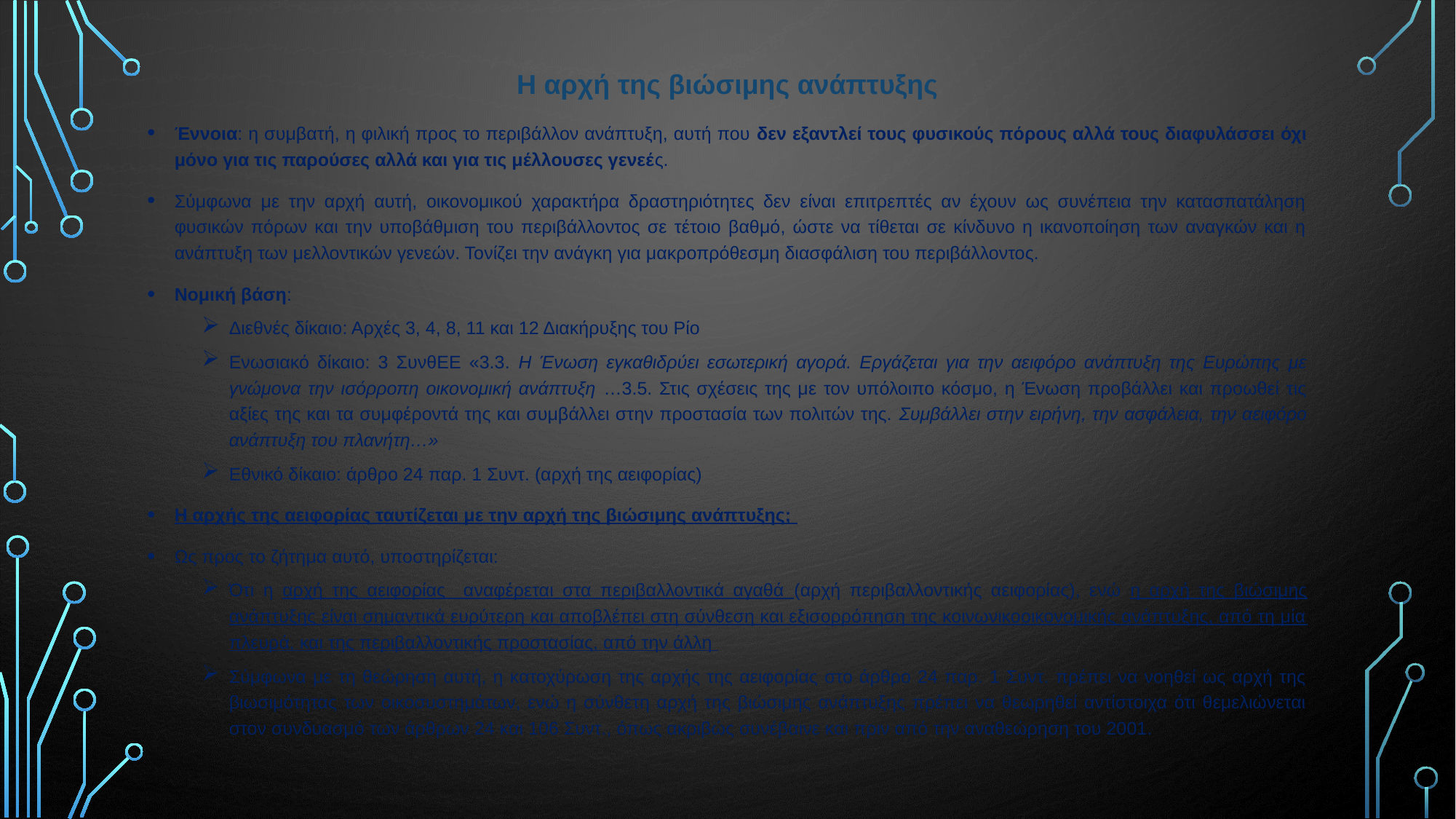

# Η αρχή της βιώσιμης ανάπτυξης
Έννοια: η συμβατή, η φιλική προς το περιβάλλον ανάπτυξη, αυτή που δεν εξαντλεί τους φυσικούς πόρους αλλά τους διαφυλάσσει όχι μόνο για τις παρούσες αλλά και για τις μέλλουσες γενεές.
Σύμφωνα με την αρχή αυτή, οικονομικού χαρακτήρα δραστηριότητες δεν είναι επιτρεπτές αν έχουν ως συνέπεια την κατασπατάληση φυσικών πόρων και την υποβάθμιση του περιβάλλοντος σε τέτοιο βαθμό, ώστε να τίθεται σε κίνδυνο η ικανοποίηση των αναγκών και η ανάπτυξη των μελλοντικών γενεών. Τονίζει την ανάγκη για μακροπρόθεσμη διασφάλιση του περιβάλλοντος.
Νομική βάση:
Διεθνές δίκαιο: Αρχές 3, 4, 8, 11 και 12 Διακήρυξης του Ρίο
Ενωσιακό δίκαιο: 3 ΣυνθΕΕ «3.3. Η Ένωση εγκαθιδρύει εσωτερική αγορά. Εργάζεται για την αειφόρο ανάπτυξη της Ευρώπης με γνώμονα την ισόρροπη οικονομική ανάπτυξη …3.5. Στις σχέσεις της με τον υπόλοιπο κόσμο, η Ένωση προβάλλει και προωθεί τις αξίες της και τα συμφέροντά της και συμβάλλει στην προστασία των πολιτών της. Συμβάλλει στην ειρήνη, την ασφάλεια, την αειφόρο ανάπτυξη του πλανήτη…»
Εθνικό δίκαιο: άρθρο 24 παρ. 1 Συντ. (αρχή της αειφορίας)
Η αρχής της αειφορίας ταυτίζεται με την αρχή της βιώσιμης ανάπτυξης;
Ως προς το ζήτημα αυτό, υποστηρίζεται:
Ότι η αρχή της αειφορίας  αναφέρεται στα περιβαλλοντικά αγαθά (αρχή περιβαλλοντικής αειφορίας), ενώ η αρχή της βιώσιμης ανάπτυξης είναι σημαντικά ευρύτερη και αποβλέπει στη σύνθεση και εξισορρόπηση της κοινωνικοοικονομικής ανάπτυξης, από τη μία πλευρά, και της περιβαλλοντικής προστασίας, από την άλλη
Σύμφωνα με τη θεώρηση αυτή, η κατοχύρωση της αρχής της αειφορίας στο άρθρο 24 παρ. 1 Συντ. πρέπει να νοηθεί ως αρχή της βιωσιμότητας των οικοσυστημάτων, ενώ η σύνθετη αρχή της βιώσιμης ανάπτυξης πρέπει να θεωρηθεί αντίστοιχα ότι θεμελιώνεται στον συνδυασμό των άρθρων 24 και 106 Συντ., όπως ακριβώς συνέβαινε και πριν από την αναθεώρηση του 2001.